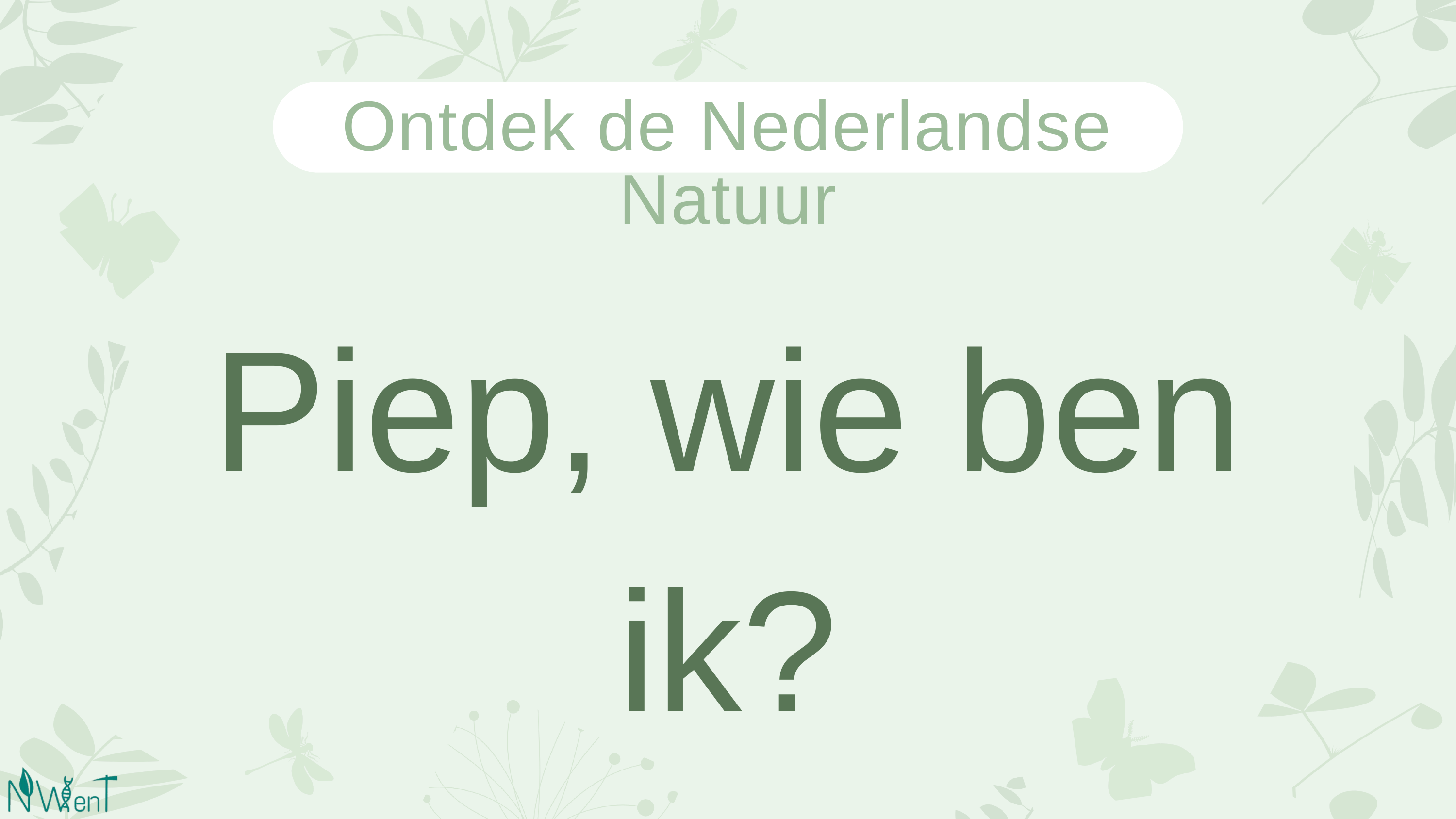

Ontdek de Nederlandse Natuur
Piep, wie ben ik?